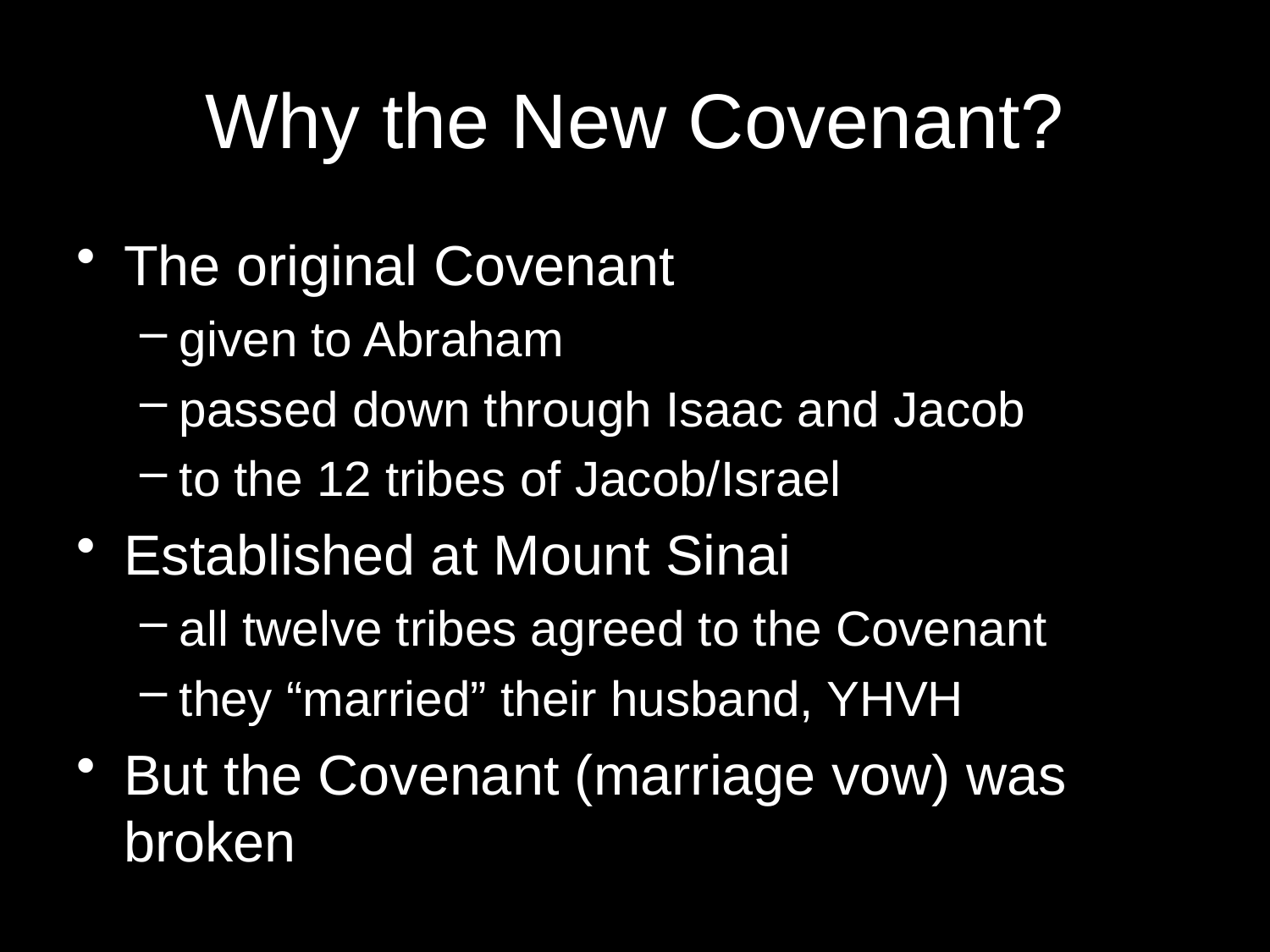

# Why the New Covenant?
The original Covenant
given to Abraham
passed down through Isaac and Jacob
to the 12 tribes of Jacob/Israel
Established at Mount Sinai
all twelve tribes agreed to the Covenant
they “married” their husband, YHVH
But the Covenant (marriage vow) was broken
6